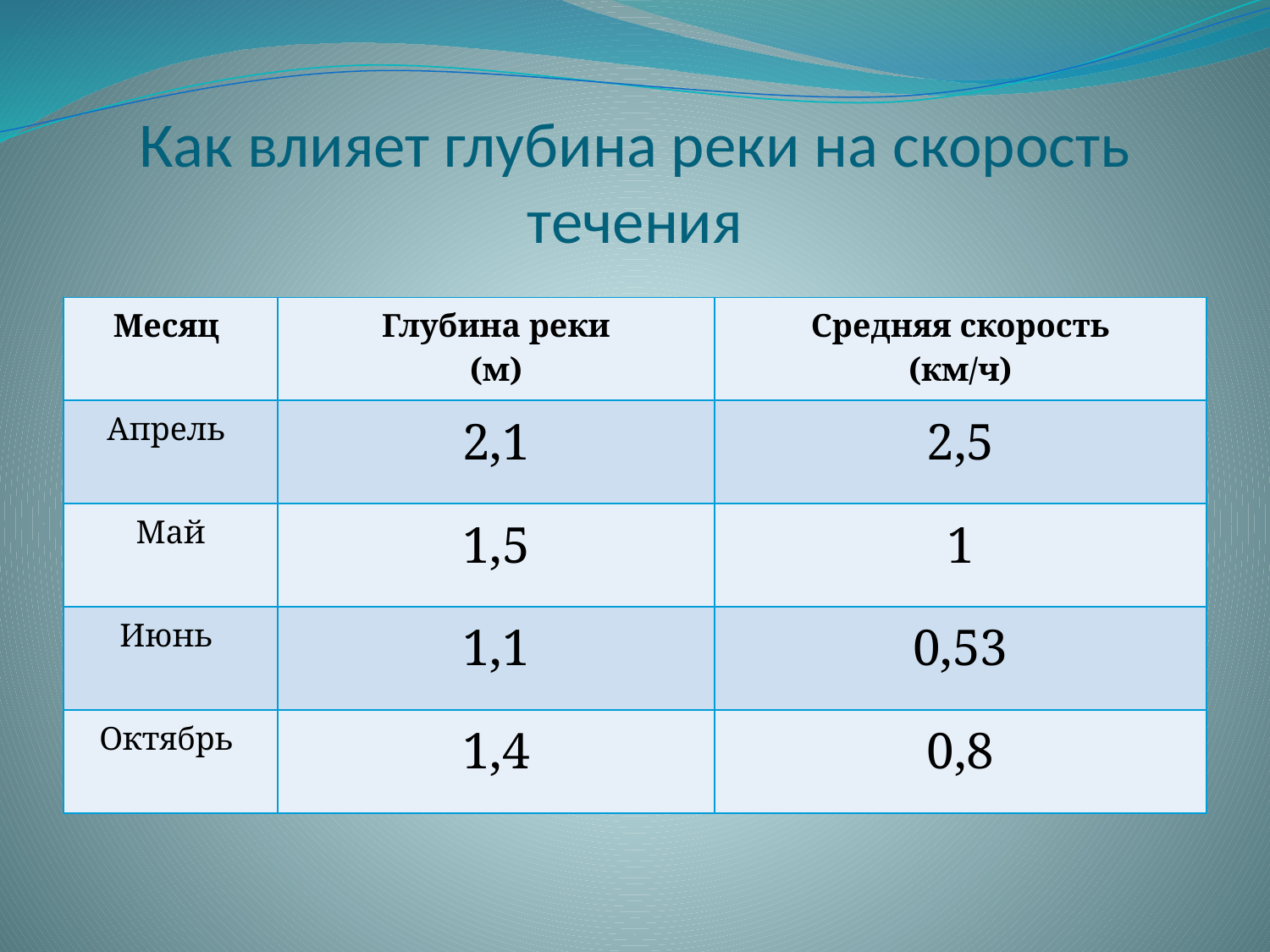

# Как влияет глубина реки на скорость течения
| Месяц | Глубина реки (м) | Средняя скорость (км/ч) |
| --- | --- | --- |
| Апрель | 2,1 | 2,5 |
| Май | 1,5 | 1 |
| Июнь | 1,1 | 0,53 |
| Октябрь | 1,4 | 0,8 |